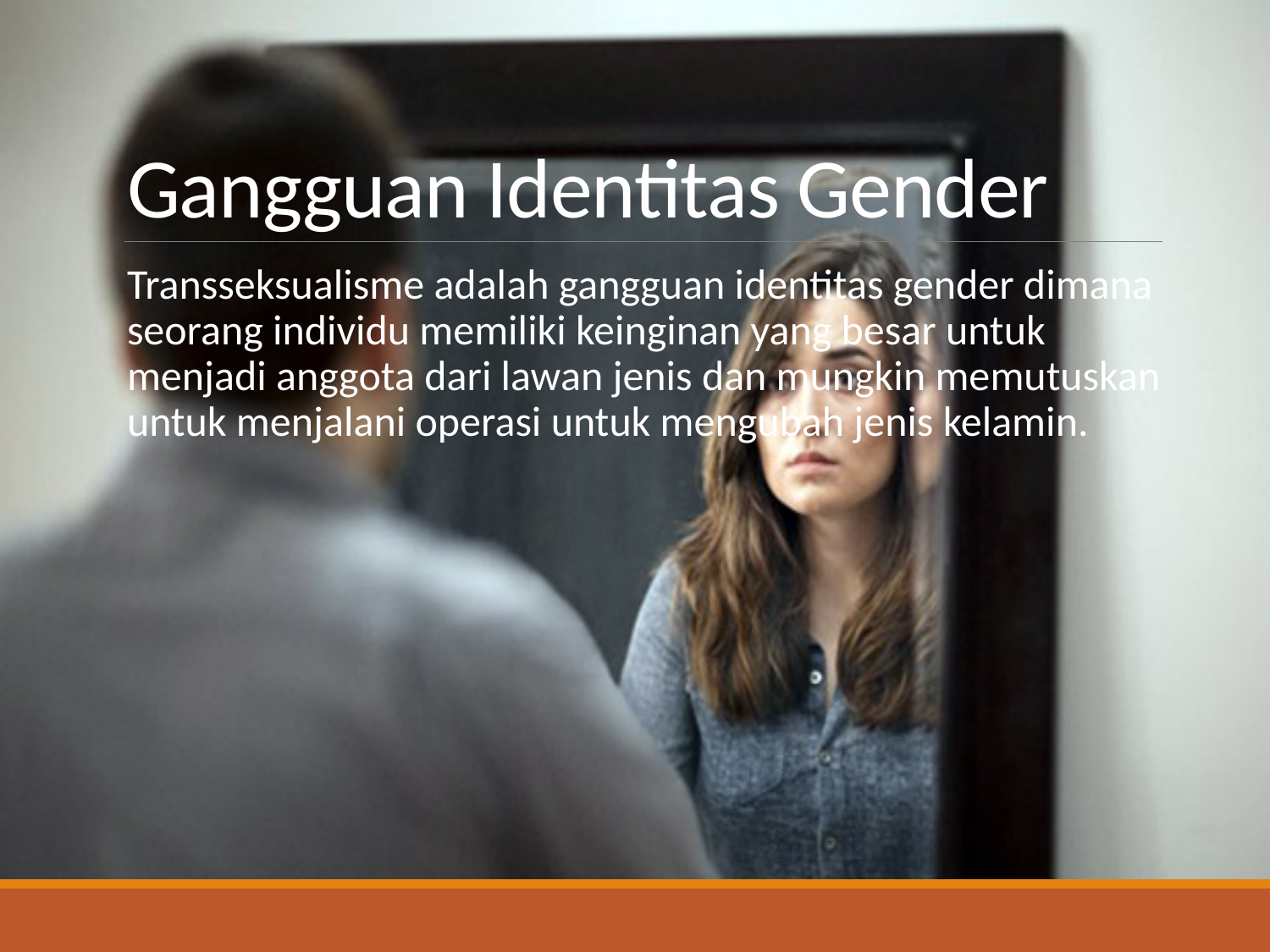

# Gangguan Identitas Gender
Transseksualisme adalah gangguan identitas gender dimana seorang individu memiliki keinginan yang besar untuk menjadi anggota dari lawan jenis dan mungkin memutuskan untuk menjalani operasi untuk mengubah jenis kelamin.